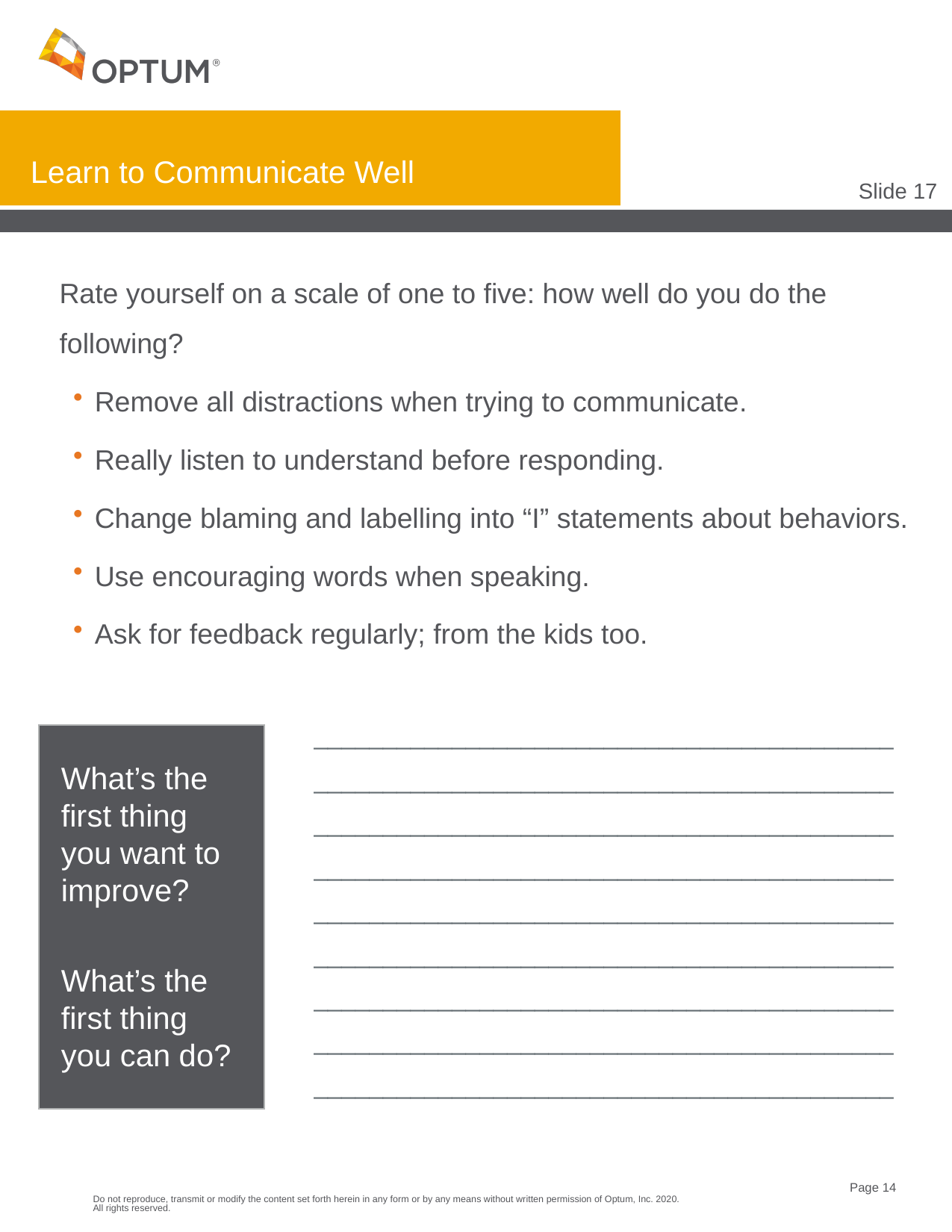

# Learn to Communicate Well
Slide 17
Rate yourself on a scale of one to five: how well do you do the following?
Remove all distractions when trying to communicate.
Really listen to understand before responding.
Change blaming and labelling into “I” statements about behaviors.
Use encouraging words when speaking.
Ask for feedback regularly; from the kids too.
__________________________________________
__________________________________________
__________________________________________
__________________________________________
__________________________________________
__________________________________________
__________________________________________
__________________________________________
__________________________________________

What’s the first thing you want to improve?

What’s the first thing you can do?
Do not reproduce, transmit or modify the content set forth herein in any form or by any means without written permission of Optum, Inc. 2020. All rights reserved.